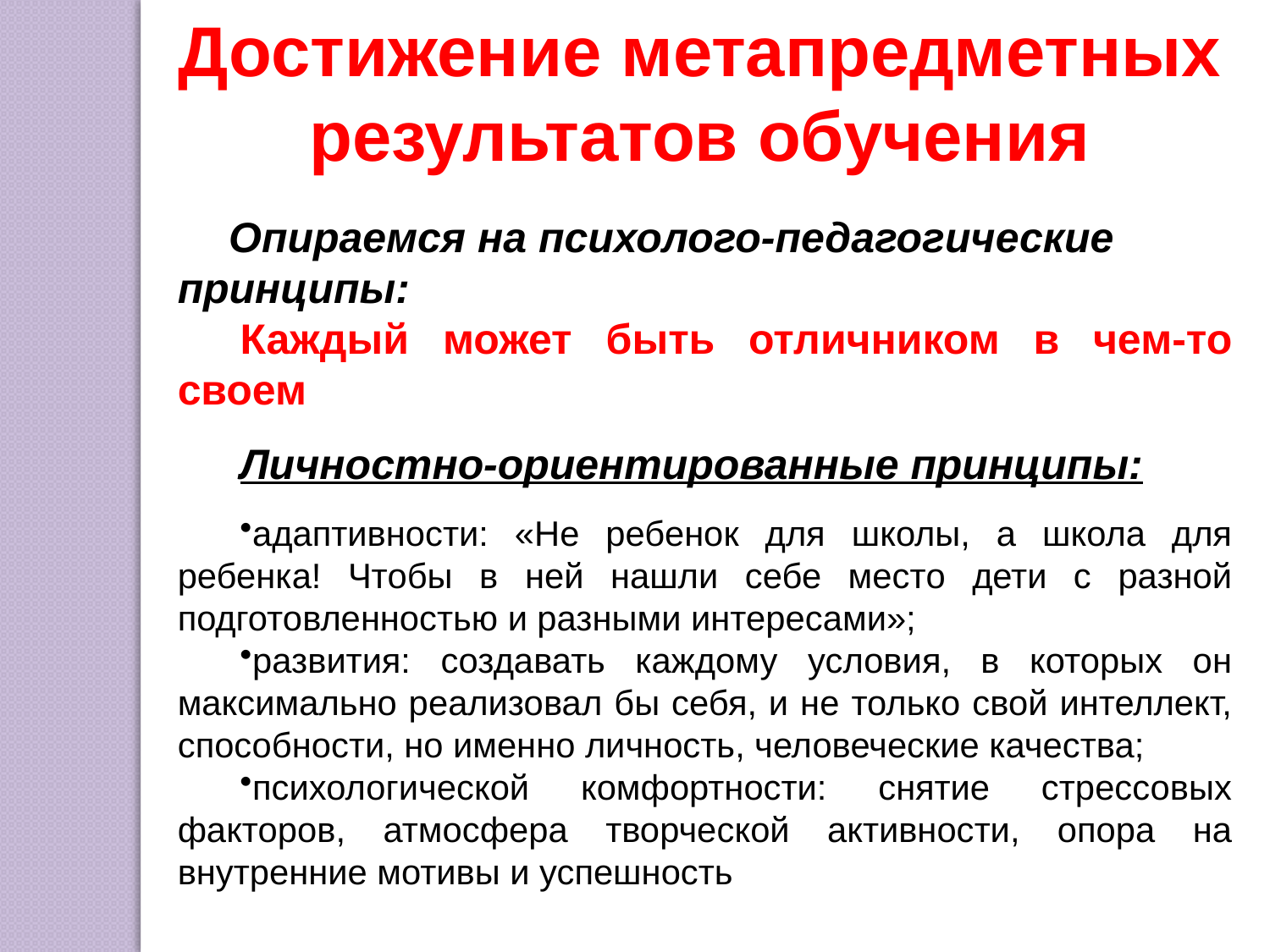

Достижение метапредметных результатов обучения
Опираемся на психолого-педагогические принципы:
Каждый может быть отличником в чем-то своем

Личностно-ориентированные принципы:

адаптивности: «Не ребенок для школы, а школа для ребенка! Чтобы в ней нашли себе место дети с разной подготовленностью и разными интересами»;
развития: создавать каждому условия, в которых он максимально реализовал бы себя, и не только свой интеллект, способности, но именно личность, человеческие качества;
психологической комфортности: снятие стрессовых факторов, атмосфера творческой активности, опора на внутренние мотивы и успешность